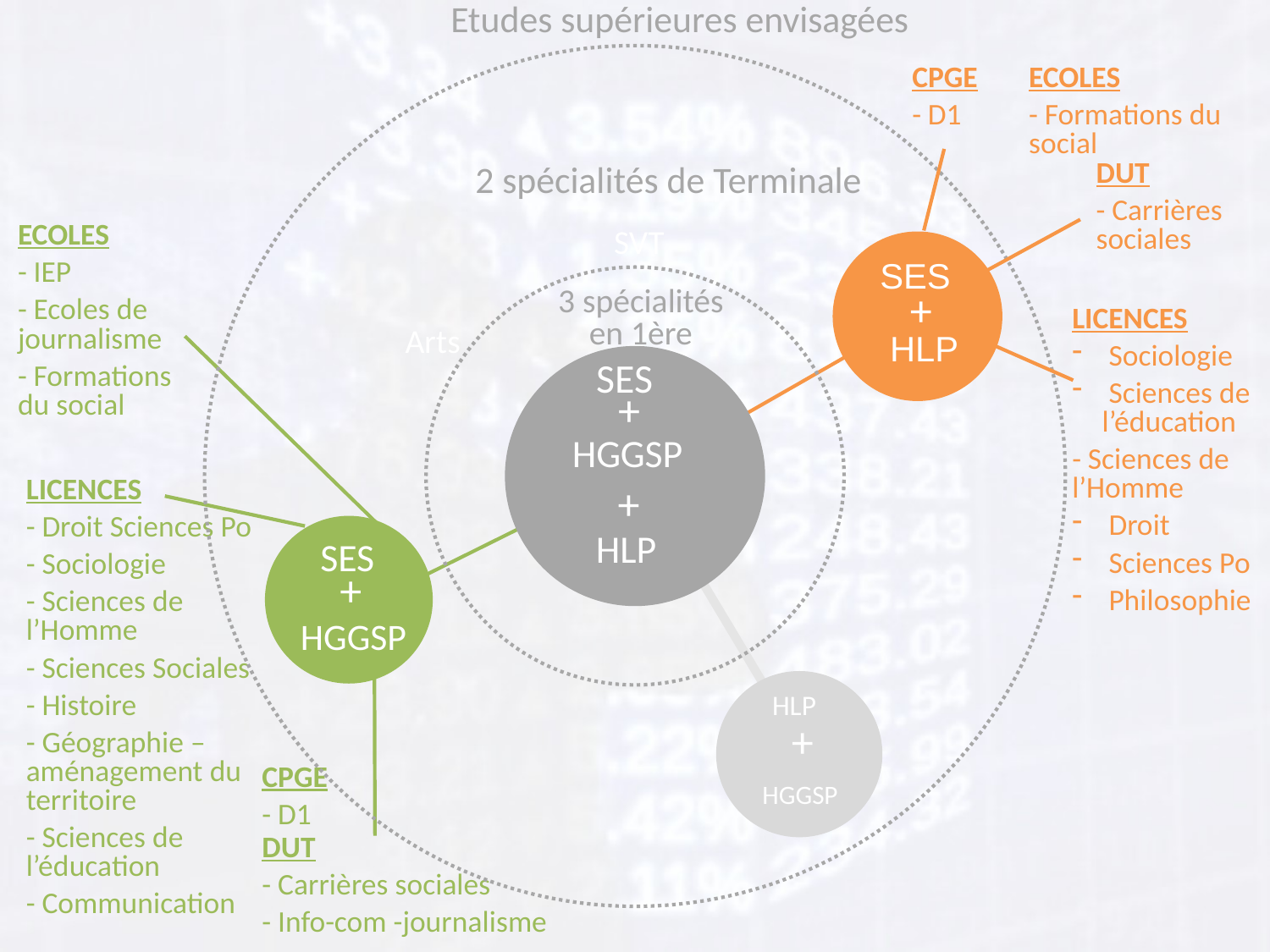

Etudes supérieures envisagées

CPGE
- D1
ECOLES
- Formations du social

LICENCES
 Sociologie
 Sciences de l’éducation
- Sciences de l’Homme
 Droit
 Sciences Po
 Philosophie

DUT
- Carrières sociales
2 spécialités de Terminale
ECOLES
- IEP
- Ecoles de journalisme
- Formations du social
LICENCES
- Droit Sciences Po
- Sociologie
- Sciences de l’Homme
- Sciences Sociales
- Histoire
- Géographie – aménagement du territoire
- Sciences de l’éducation
- Communication
CPGE
- D1
DUT
- Carrières sociales
- Info-com -journalisme

SVT

SES

3 spécialités
en 1ère
+
Arts
HLP

SES
+
HGGSP

HLP
+
HGGSP
+

HLP
SES
+
HGGSP